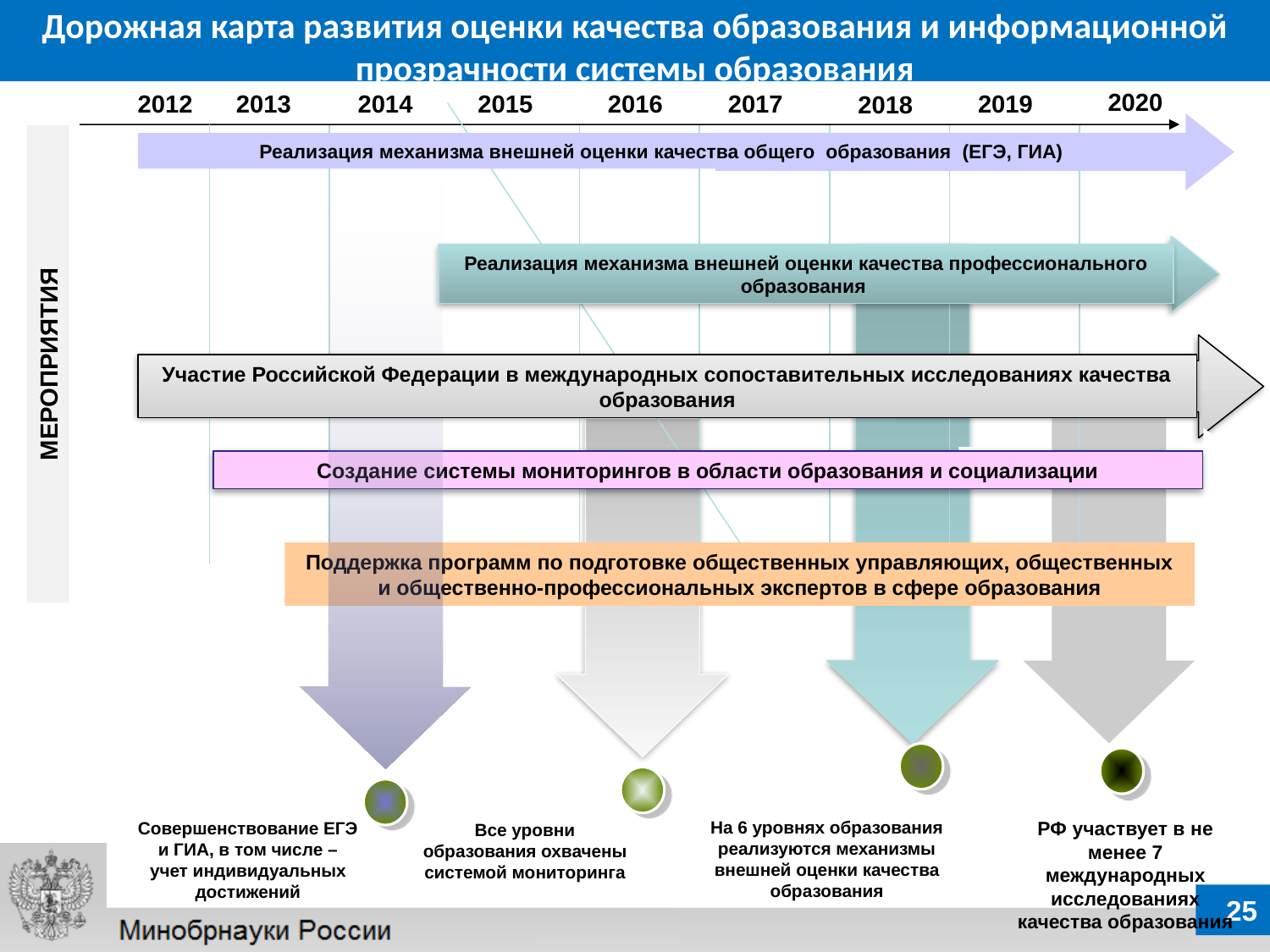

# Дорожная карта развития оценки качества образования и информационной прозрачности системы образования
2020
2014
2019
2016
2017
2012
2013
2015
2018

Реализация механизма внешней оценки качества общего  образования  (ЕГЭ, ГИА)

Реализация механизма внешней оценки качества профессионального образования

МЕРОПРИЯТИЯ
Участие Российской Федерации в международных сопоставительных исследованиях качества образования

Создание системы мониторингов в области образования и социализации
Поддержка программ по подготовке общественных управляющих, общественных и общественно-профессиональных экспертов в сфере образования

На 6 уровнях образования реализуются механизмы внешней оценки качества образования
РФ участвует в не менее 7 международных исследованиях качества образования
Совершенствование ЕГЭ и ГИА, в том числе – учет индивидуальных достижений
Все уровни образования охвачены системой мониторинга